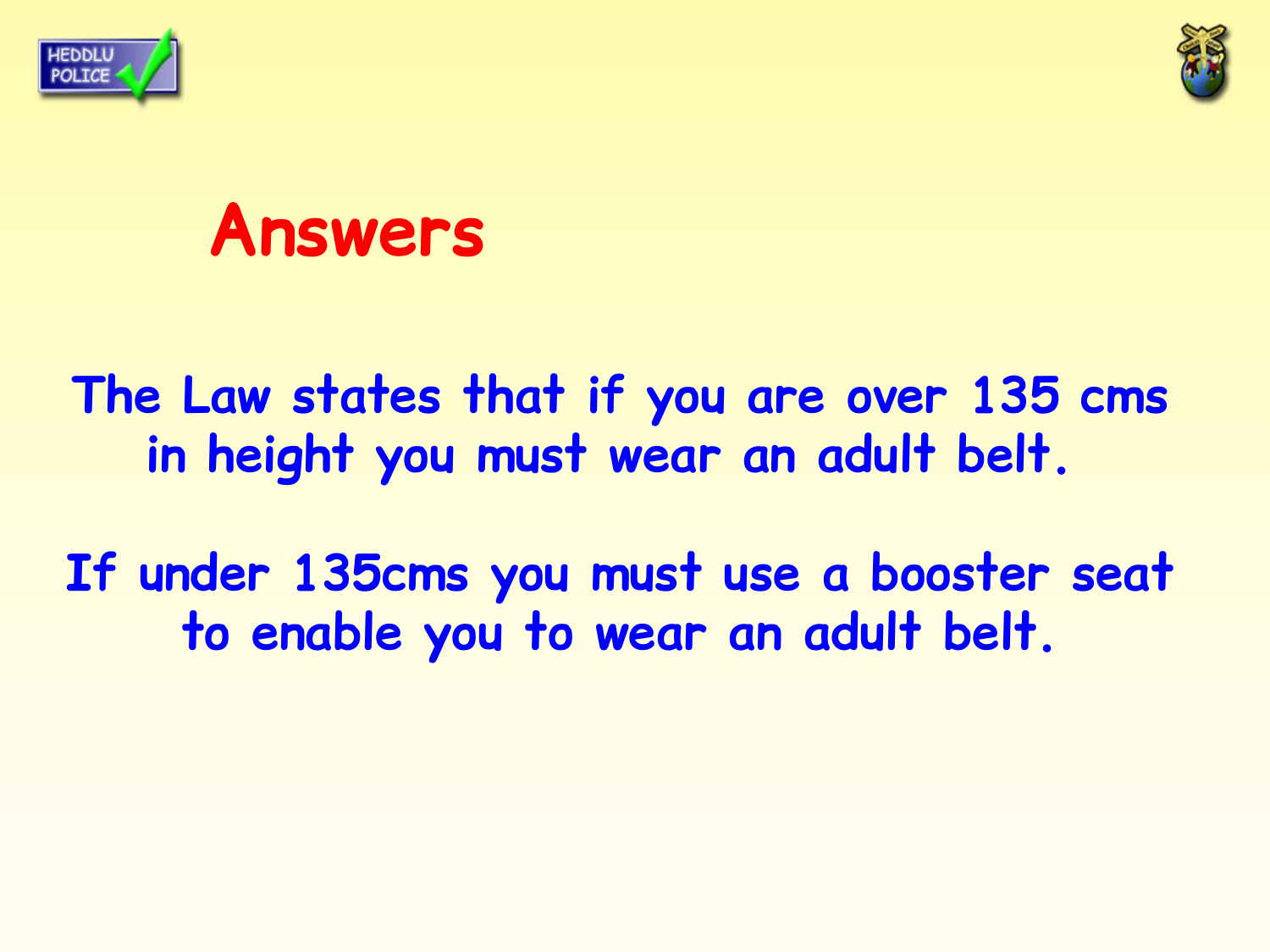

Answers
The Law states that if you are over 135 cms in height you must wear an adult belt.

If under 135cms you must use a booster seat to enable you to wear an adult belt.